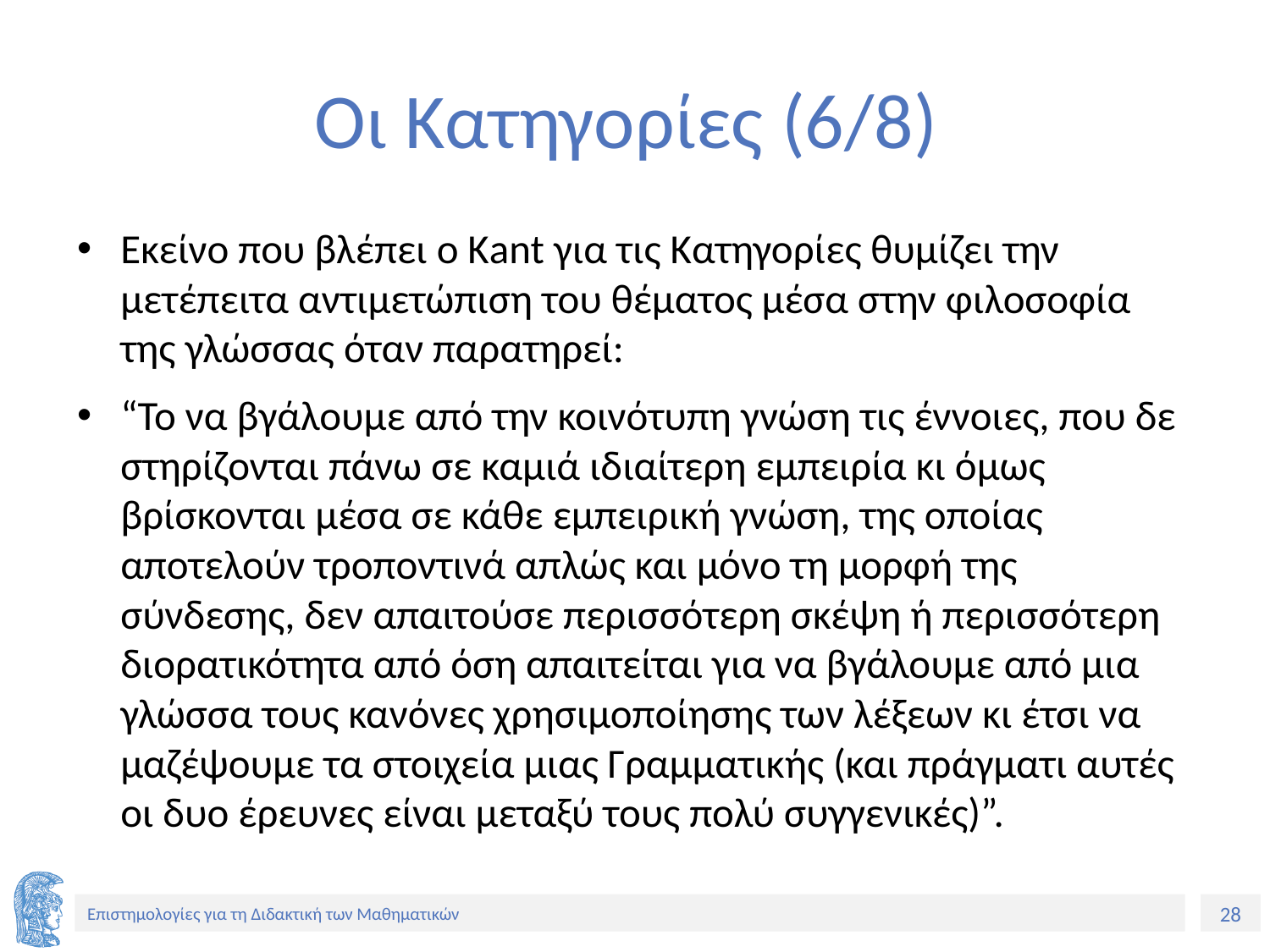

# Οι Κατηγορίες (6/8)
Εκείνο που βλέπει ο Κant για τις Κατηγορίες θυμίζει την μετέπειτα αντιμετώπιση του θέματος μέσα στην φιλοσοφία της γλώσσας όταν παρατηρεί:
“Το να βγάλουμε από την κοινότυπη γνώση τις έννοιες, που δε στηρίζονται πάνω σε καμιά ιδιαίτερη εμπειρία κι όμως βρίσκονται μέσα σε κάθε εμπειρική γνώση, της οποίας αποτελούν τροποντινά απλώς και μόνο τη μορφή της σύνδεσης, δεν απαιτούσε περισσότερη σκέψη ή περισσότερη διορατικότητα από όση απαιτείται για να βγάλουμε από μια γλώσσα τους κανόνες χρησιμοποίησης των λέξεων κι έτσι να μαζέψουμε τα στοιχεία μιας Γραμματικής (και πράγματι αυτές οι δυο έρευνες είναι μεταξύ τους πολύ συγγενικές)”.